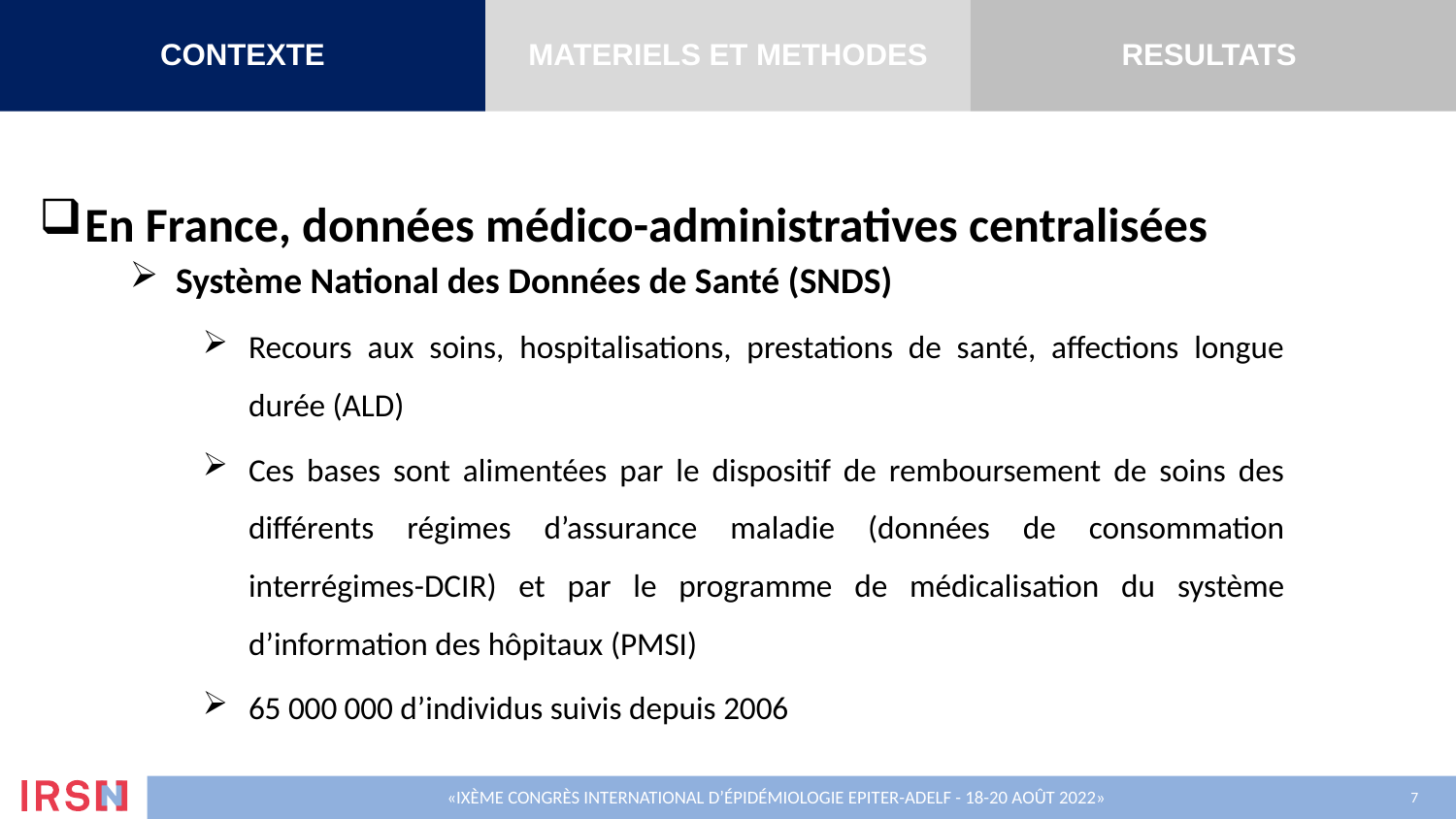

CONTEXTE
MATERIELS ET METHODES
RESULTATS
En France, données médico-administratives centralisées
Système National des Données de Santé (SNDS)
Recours aux soins, hospitalisations, prestations de santé, affections longue durée (ALD)
Ces bases sont alimentées par le dispositif de remboursement de soins des différents régimes d’assurance maladie (données de consommation interrégimes-DCIR) et par le programme de médicalisation du système d’information des hôpitaux (PMSI)
65 000 000 d’individus suivis depuis 2006

«IXème Congrès International d’Épidémiologie EPITER-ADELF - 18-20 août 2022»
7